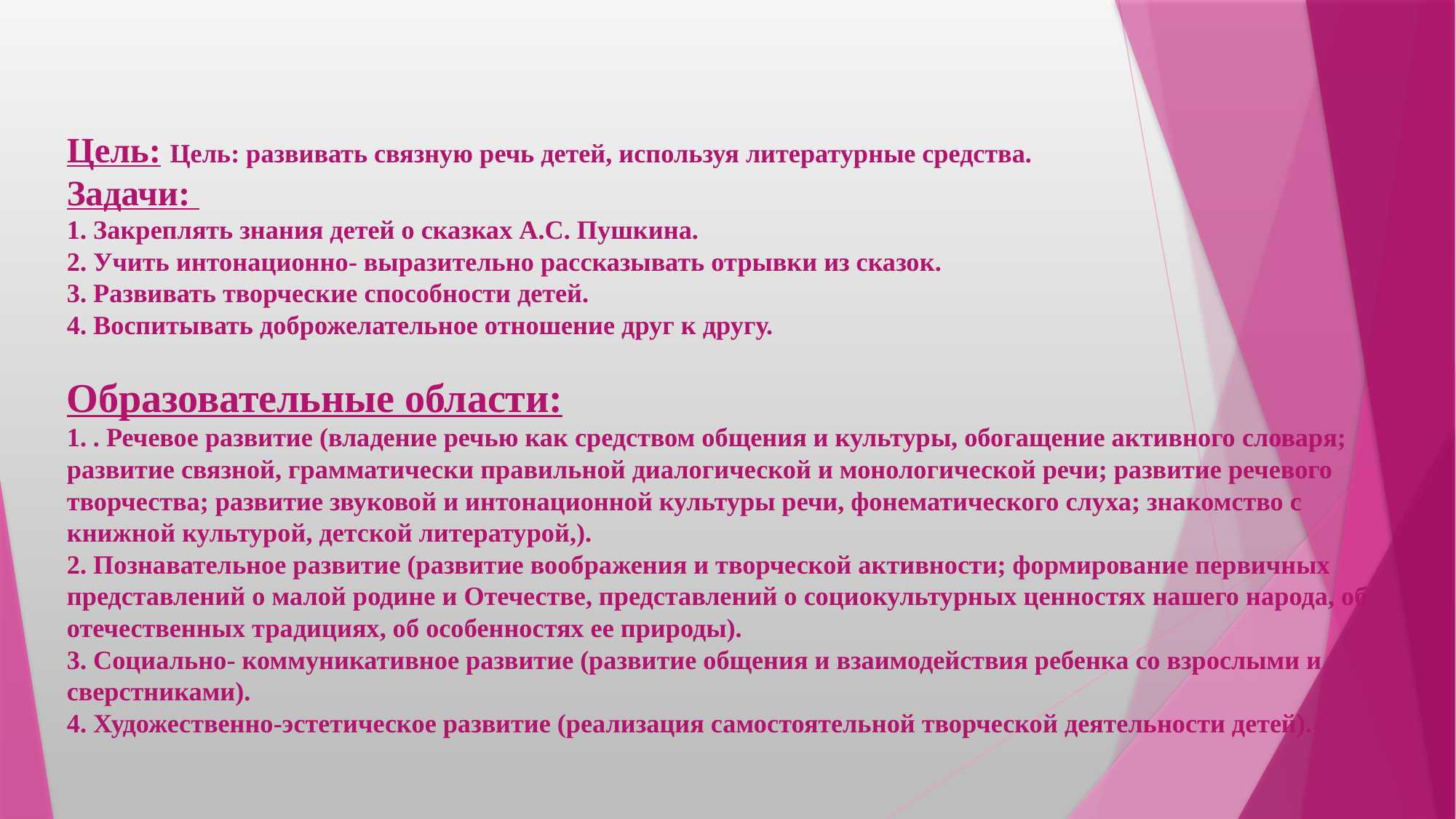

# Цель: Цель: развивать связную речь детей, используя литературные средства. Задачи: 1. Закреплять знания детей о сказках А.С. Пушкина. 2. Учить интонационно- выразительно рассказывать отрывки из сказок. 3. Развивать творческие способности детей. 4. Воспитывать доброжелательное отношение друг к другу. Образовательные области: 1. . Речевое развитие (владение речью как средством общения и культуры, обогащение активного словаря; развитие связной, грамматически правильной диалогической и монологической речи; развитие речевого творчества; развитие звуковой и интонационной культуры речи, фонематического слуха; знакомство с книжной культурой, детской литературой,). 2. Познавательное развитие (развитие воображения и творческой активности; формирование первичных представлений о малой родине и Отечестве, представлений о социокультурных ценностях нашего народа, об отечественных традициях, об особенностях ее природы). 3. Социально- коммуникативное развитие (развитие общения и взаимодействия ребенка со взрослыми и сверстниками). 4. Художественно-эстетическое развитие (реализация самостоятельной творческой деятельности детей).